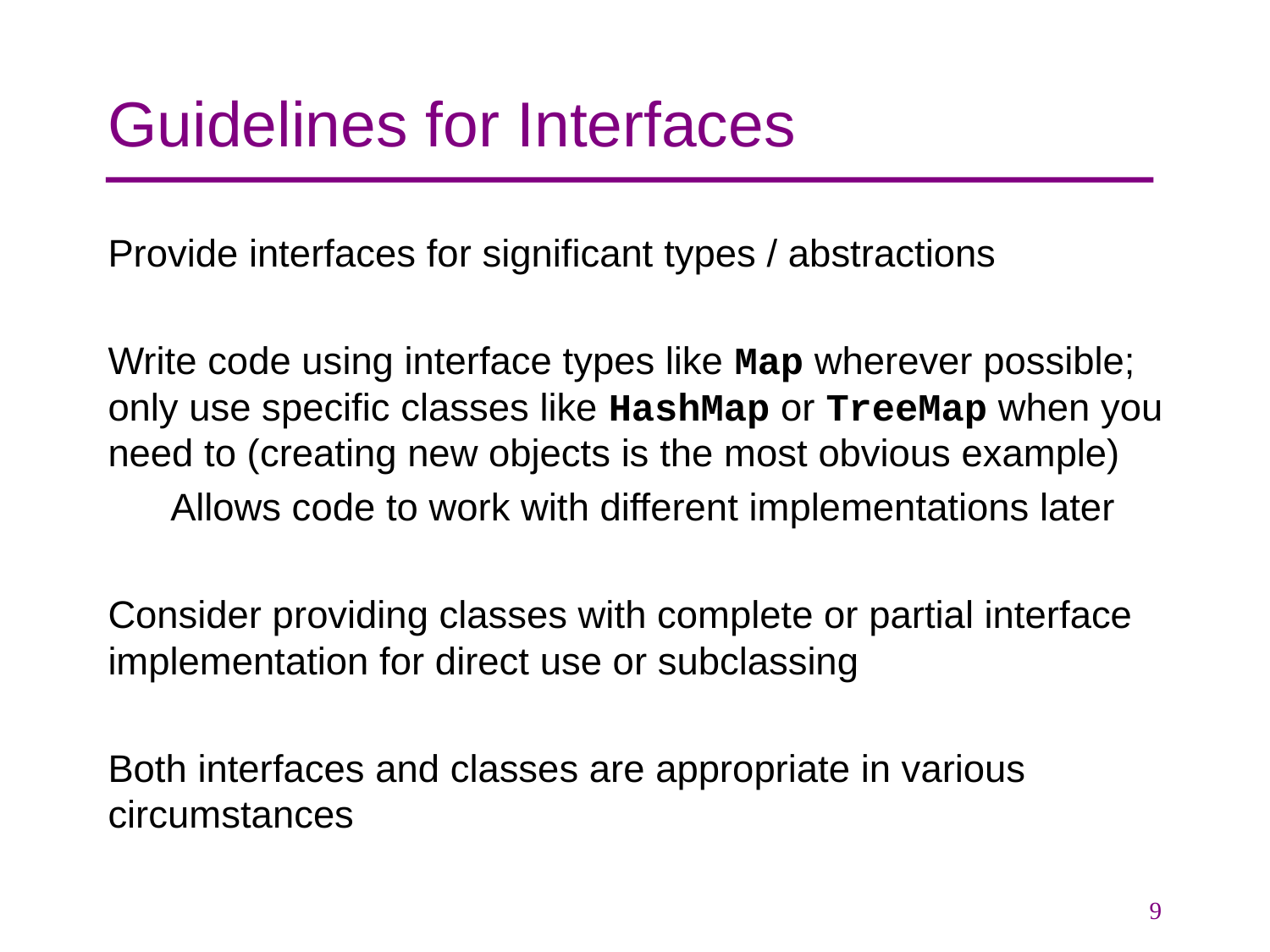

# Guidelines for Interfaces
Provide interfaces for significant types / abstractions

Write code using interface types like Map wherever possible; only use specific classes like HashMap or TreeMap when you need to (creating new objects is the most obvious example)
Allows code to work with different implementations later

Consider providing classes with complete or partial interface implementation for direct use or subclassing

Both interfaces and classes are appropriate in various circumstances
9